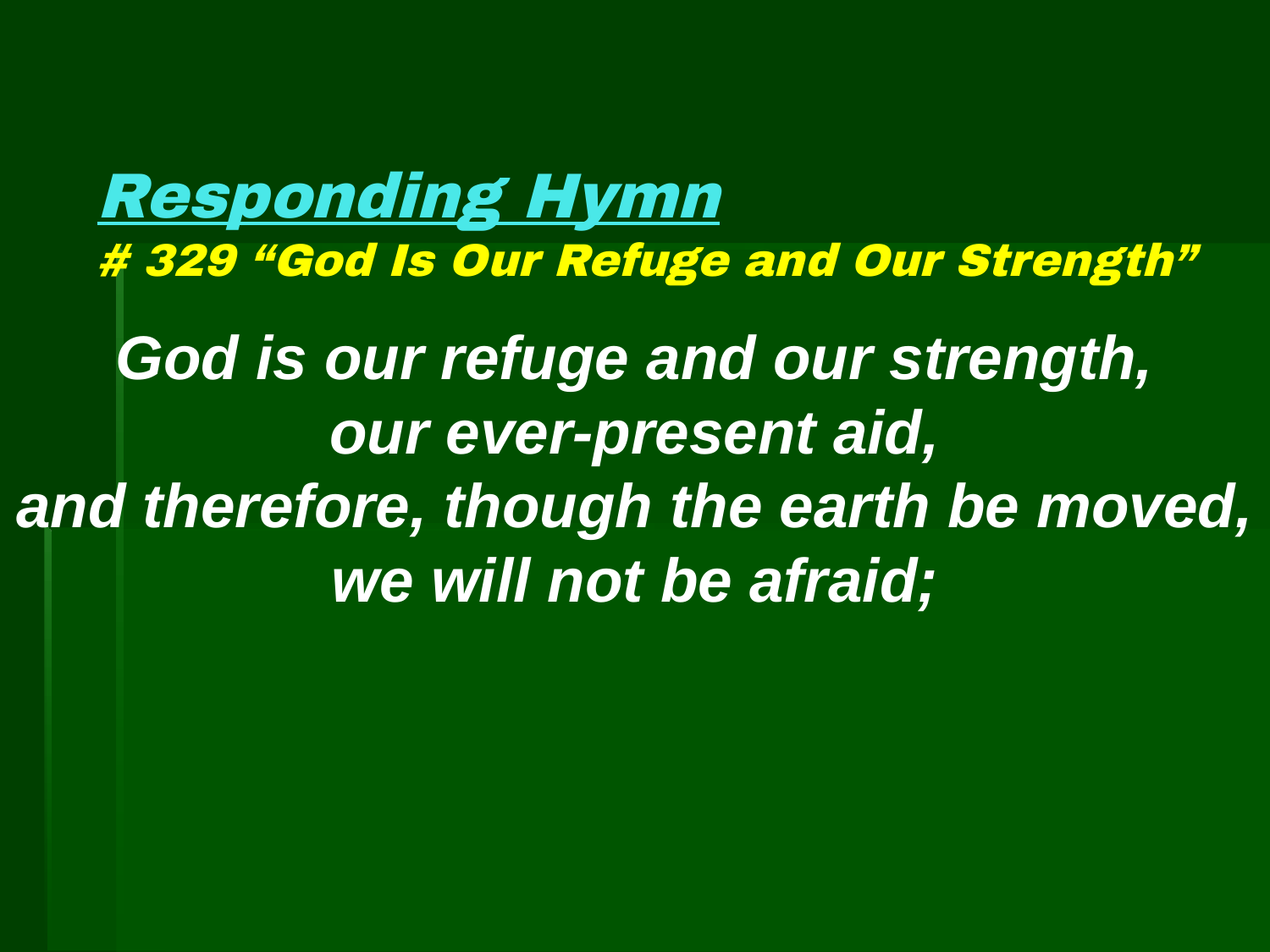

# Responding Hymn # 329 “God Is Our Refuge and Our Strength”
God is our refuge and our strength,
our ever-present aid,
and therefore, though the earth be moved,
we will not be afraid;